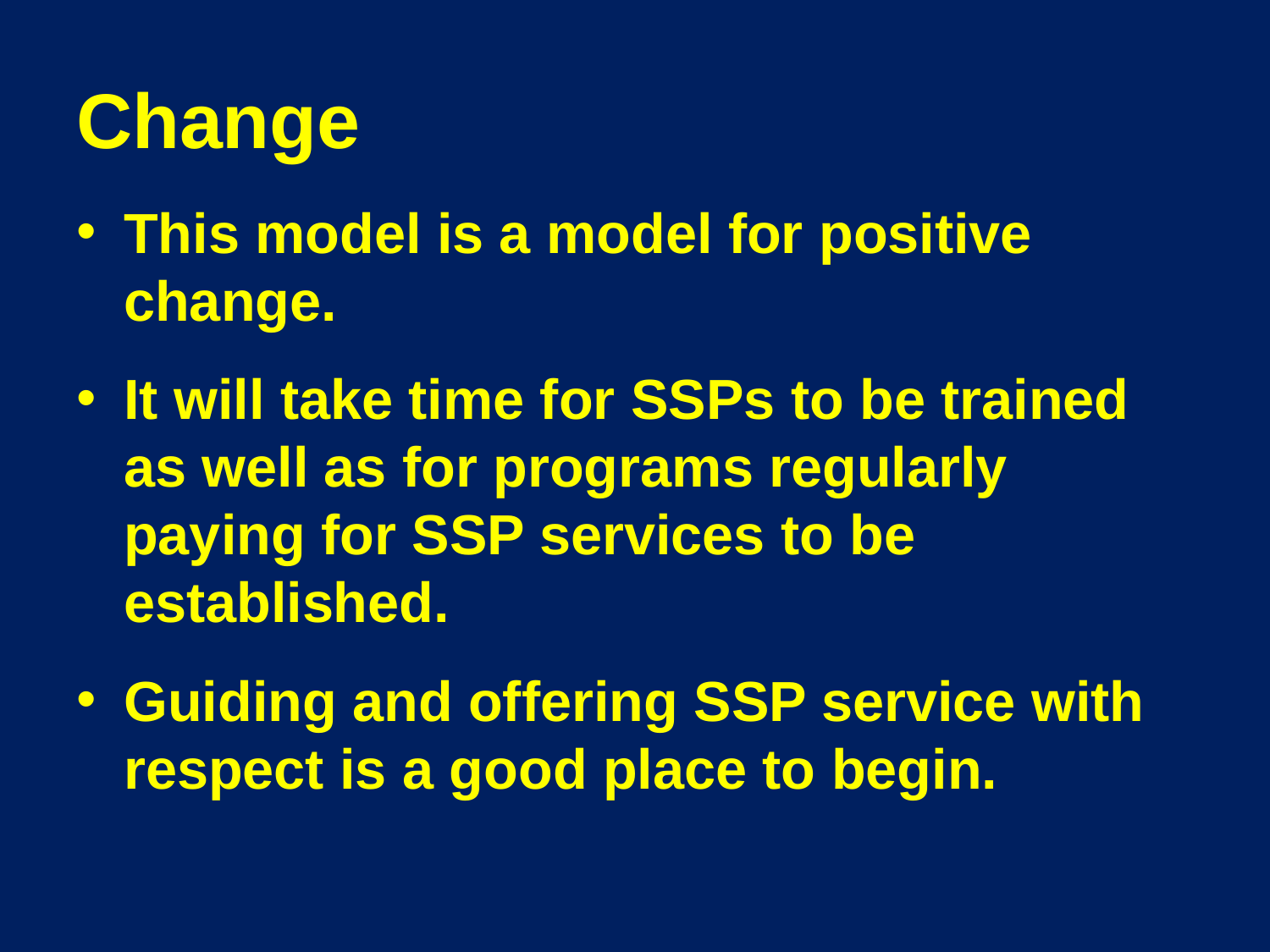

# Change
This model is a model for positive change.

It will take time for SSPs to be trained as well as for programs regularly paying for SSP services to be established.

Guiding and offering SSP service with respect is a good place to begin.